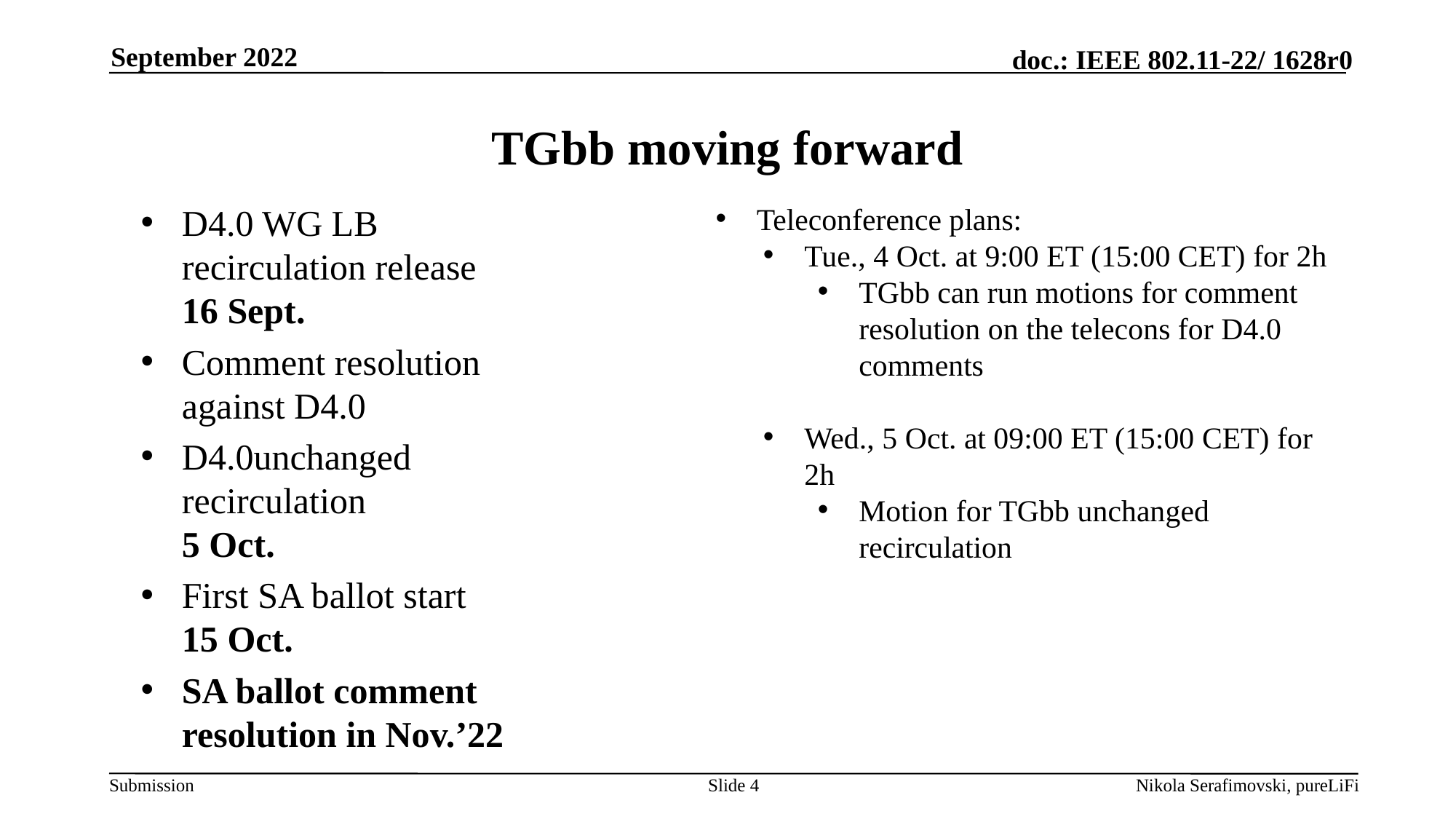

September 2022
# TGbb moving forward
D4.0 WG LB recirculation release
16 Sept.
Comment resolution against D4.0
D4.0unchanged recirculation
5 Oct.
First SA ballot start
15 Oct.
SA ballot comment resolution in Nov.’22

Teleconference plans:
Tue., 4 Oct. at 9:00 ET (15:00 CET) for 2h
TGbb can run motions for comment resolution on the telecons for D4.0 comments

Wed., 5 Oct. at 09:00 ET (15:00 CET) for 2h
Motion for TGbb unchanged recirculation

Slide 4
Nikola Serafimovski, pureLiFi